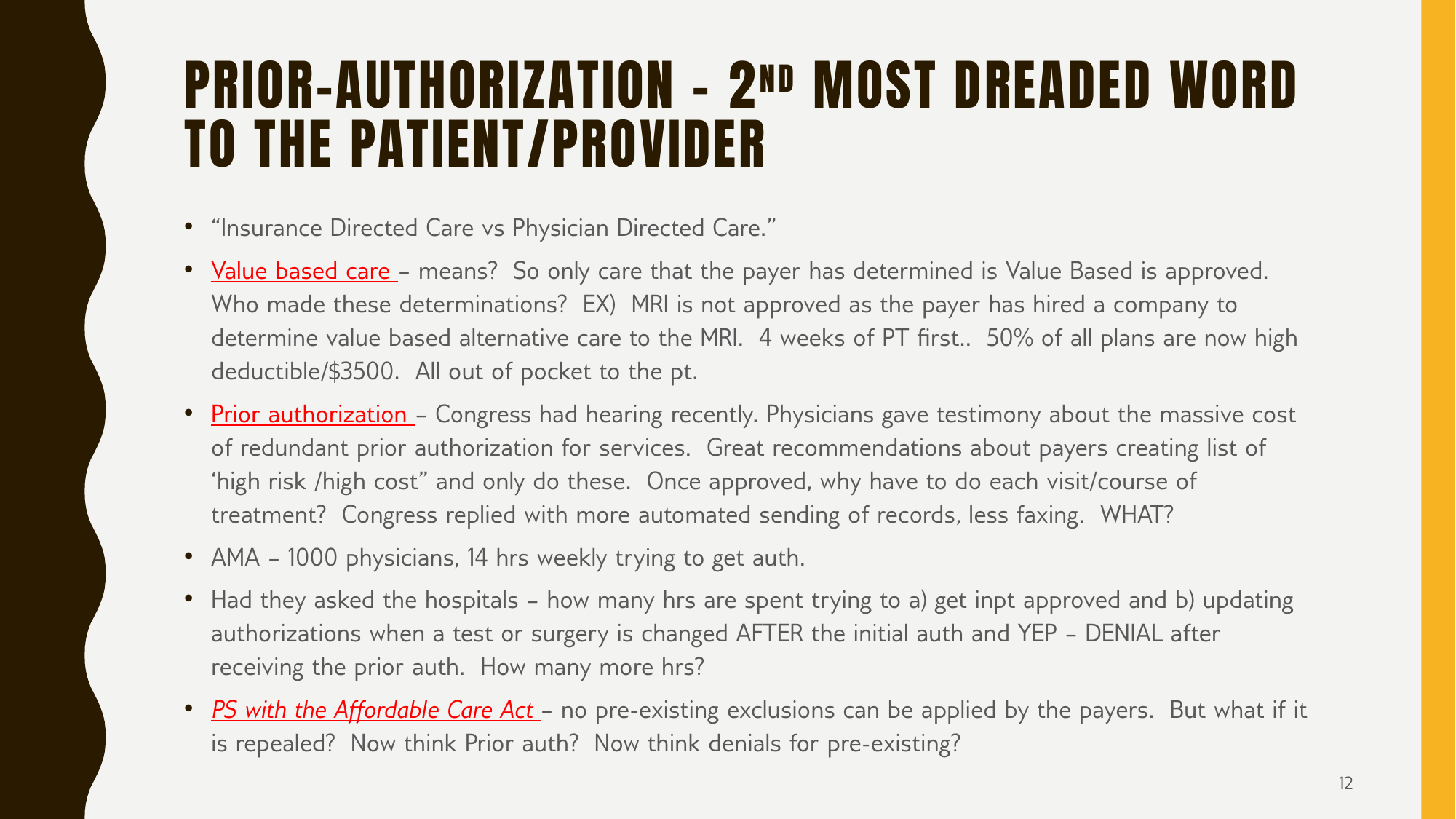

# Prior-authorization – 2nd most dreaded word to the patient/provider
“Insurance Directed Care vs Physician Directed Care.”
Value based care – means?  So only care that the payer has determined is Value Based is approved.   Who made these determinations?  EX)  MRI is not approved as the payer has hired a company to determine value based alternative care to the MRI.  4 weeks of PT first..  50% of all plans are now high deductible/$3500.  All out of pocket to the pt.
Prior authorization – Congress had hearing recently. Physicians gave testimony about the massive cost of redundant prior authorization for services.  Great recommendations about payers creating list of ‘high risk /high cost” and only do these.  Once approved, why have to do each visit/course of treatment?  Congress replied with more automated sending of records, less faxing.  WHAT?
AMA – 1000 physicians, 14 hrs weekly trying to get auth.
Had they asked the hospitals – how many hrs are spent trying to a) get inpt approved and b) updating authorizations when a test or surgery is changed AFTER the initial auth and YEP – DENIAL after receiving the prior auth.  How many more hrs?
PS with the Affordable Care Act – no pre-existing exclusions can be applied by the payers.  But what if it is repealed?  Now think Prior auth?  Now think denials for pre-existing?
12